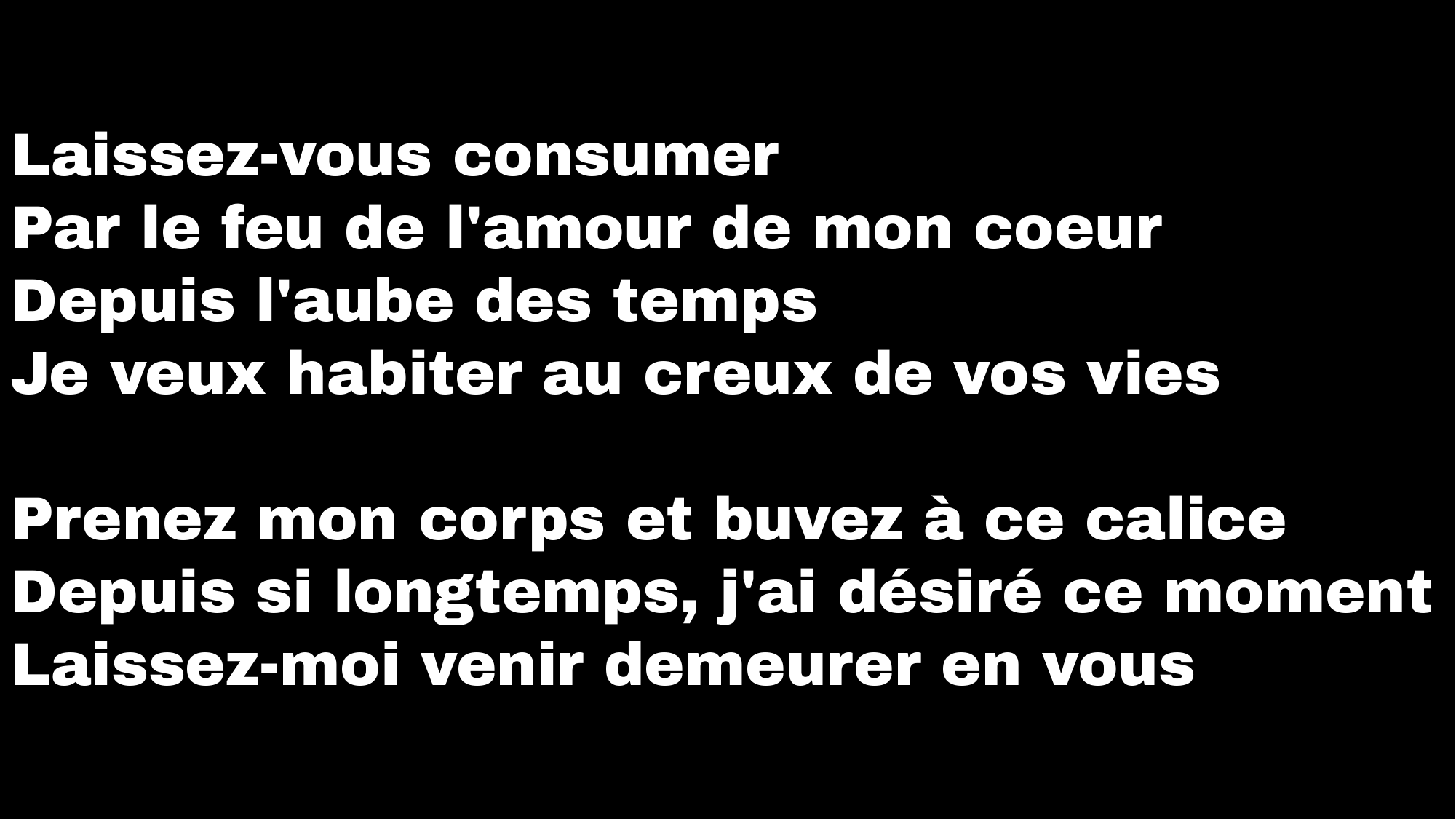

Laissez-vous consumer
Par le feu de l'amour de mon coeur
Depuis l'aube des temps
Je veux habiter au creux de vos vies

Prenez mon corps et buvez à ce calice
Depuis si longtemps, j'ai désiré ce moment
Laissez-moi venir demeurer en vous